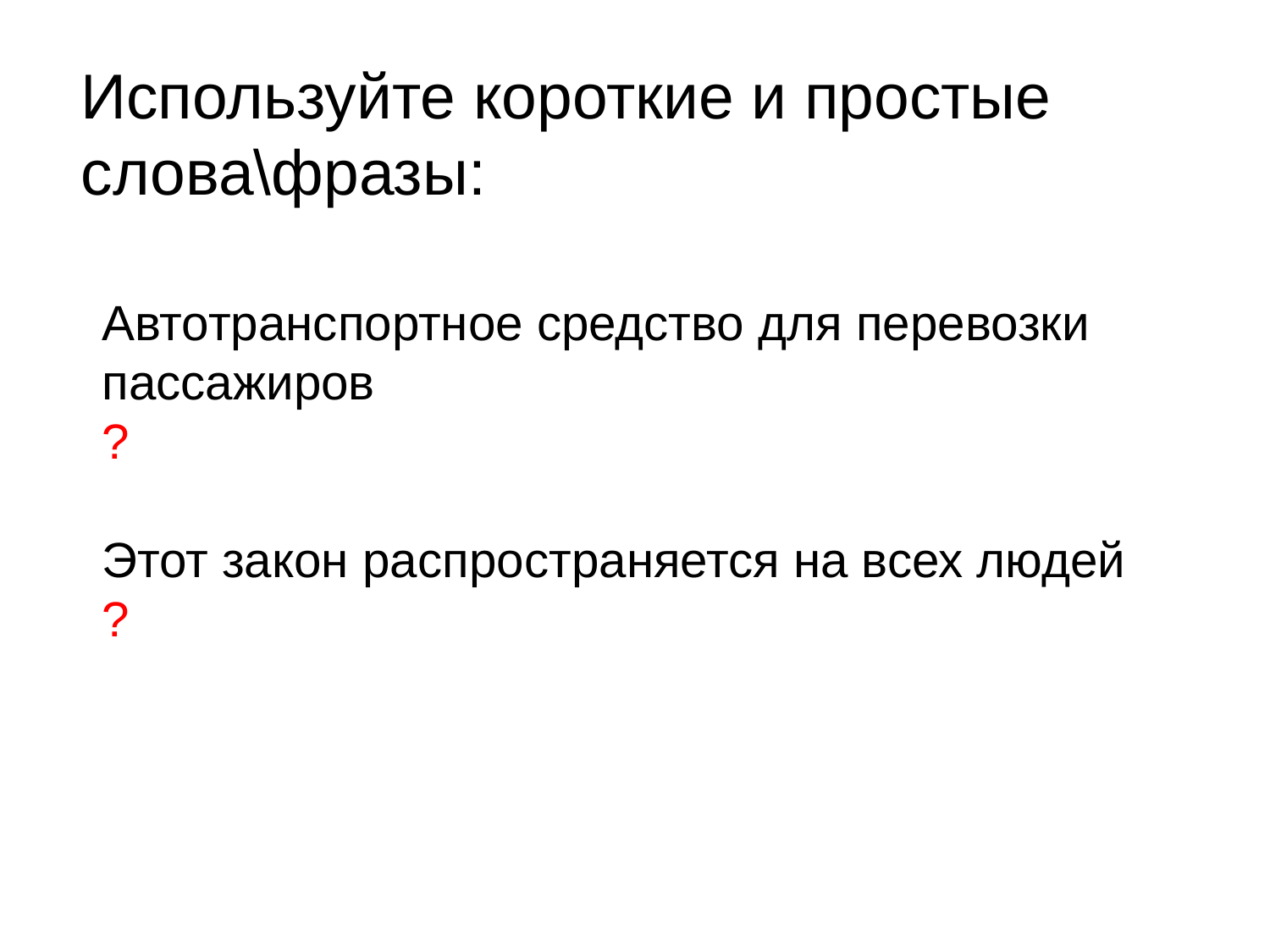

Используйте короткие и простые слова\фразы:

Автотранспортное средство для перевозки пассажиров
?

Этот закон распространяется на всех людей
?